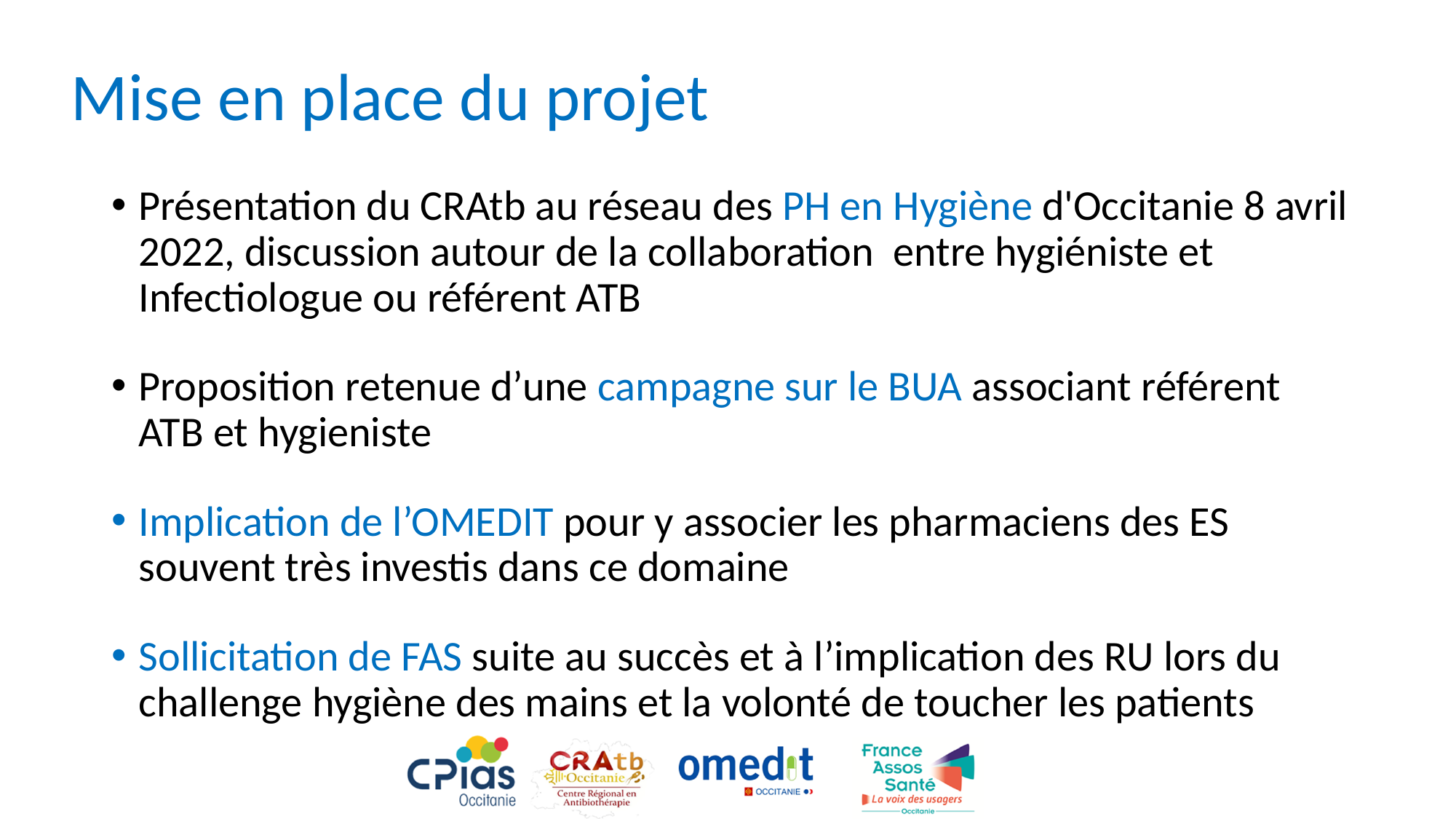

# Mise en place du projet
Présentation du CRAtb au réseau des PH en Hygiène d'Occitanie 8 avril 2022, discussion autour de la collaboration  entre hygiéniste et Infectiologue ou référent ATB

Proposition retenue d’une campagne sur le BUA associant référent ATB et hygieniste

Implication de l’OMEDIT pour y associer les pharmaciens des ES souvent très investis dans ce domaine

Sollicitation de FAS suite au succès et à l’implication des RU lors du challenge hygiène des mains et la volonté de toucher les patients